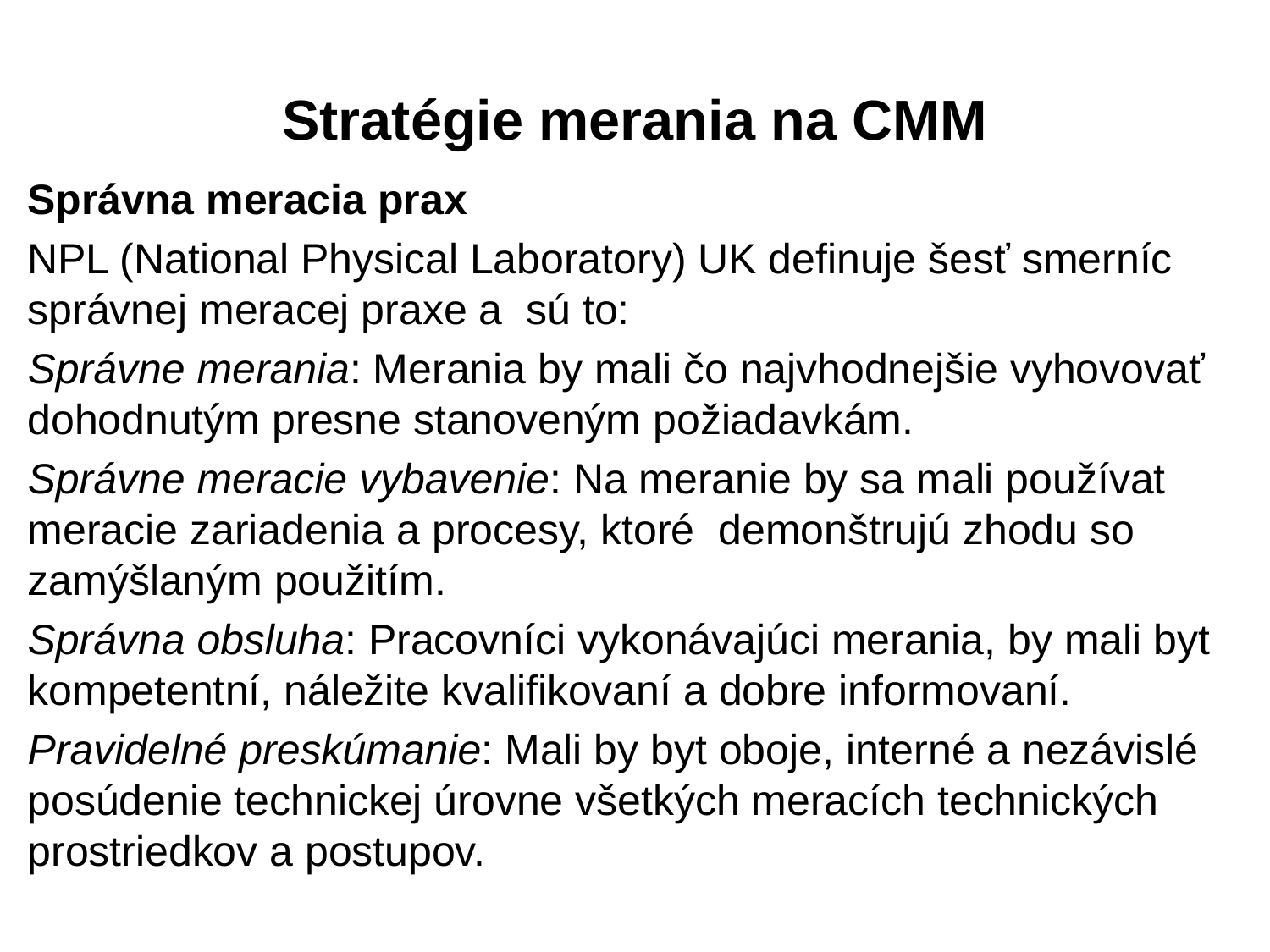

# Stratégie merania na CMM
Správna meracia prax
NPL (National Physical Laboratory) UK definuje šesť smerníc správnej meracej praxe a  sú to:
Správne merania: Merania by mali čo najvhodnejšie vyhovovať dohodnutým presne stanoveným požiadavkám.
Správne meracie vybavenie: Na meranie by sa mali používat meracie zariadenia a procesy, ktoré  demonštrujú zhodu so zamýšlaným použitím.
Správna obsluha: Pracovníci vykonávajúci merania, by mali byt kompetentní, náležite kvalifikovaní a dobre informovaní.
Pravidelné preskúmanie: Mali by byt oboje, interné a nezávislé posúdenie technickej úrovne všetkých meracích technických prostriedkov a postupov.